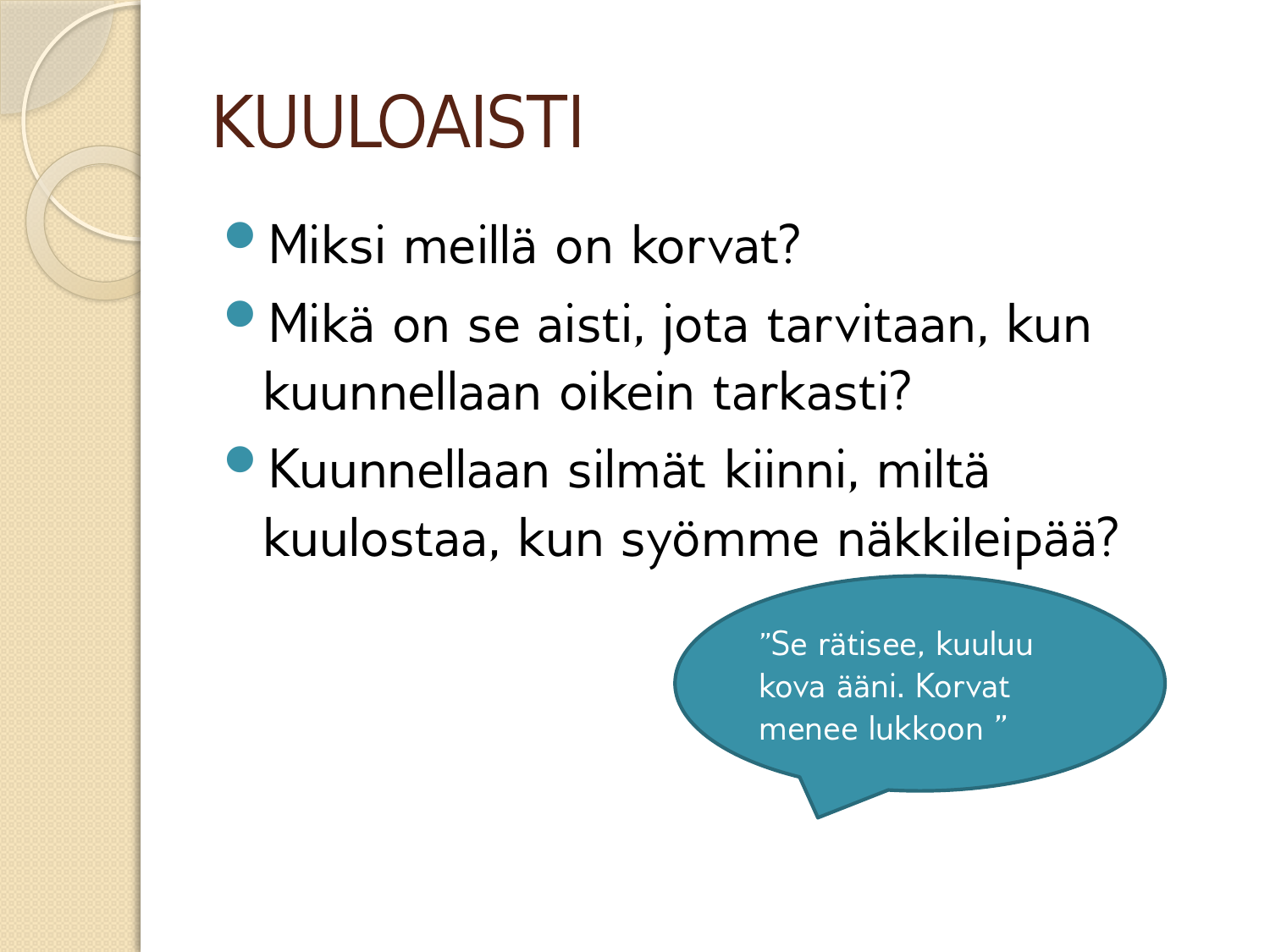

# KUULOAISTI
Miksi meillä on korvat?
Mikä on se aisti, jota tarvitaan, kun kuunnellaan oikein tarkasti?
Kuunnellaan silmät kiinni, miltä kuulostaa, kun syömme näkkileipää?
”Se rätisee, kuuluu kova ääni. Korvat menee lukkoon ”